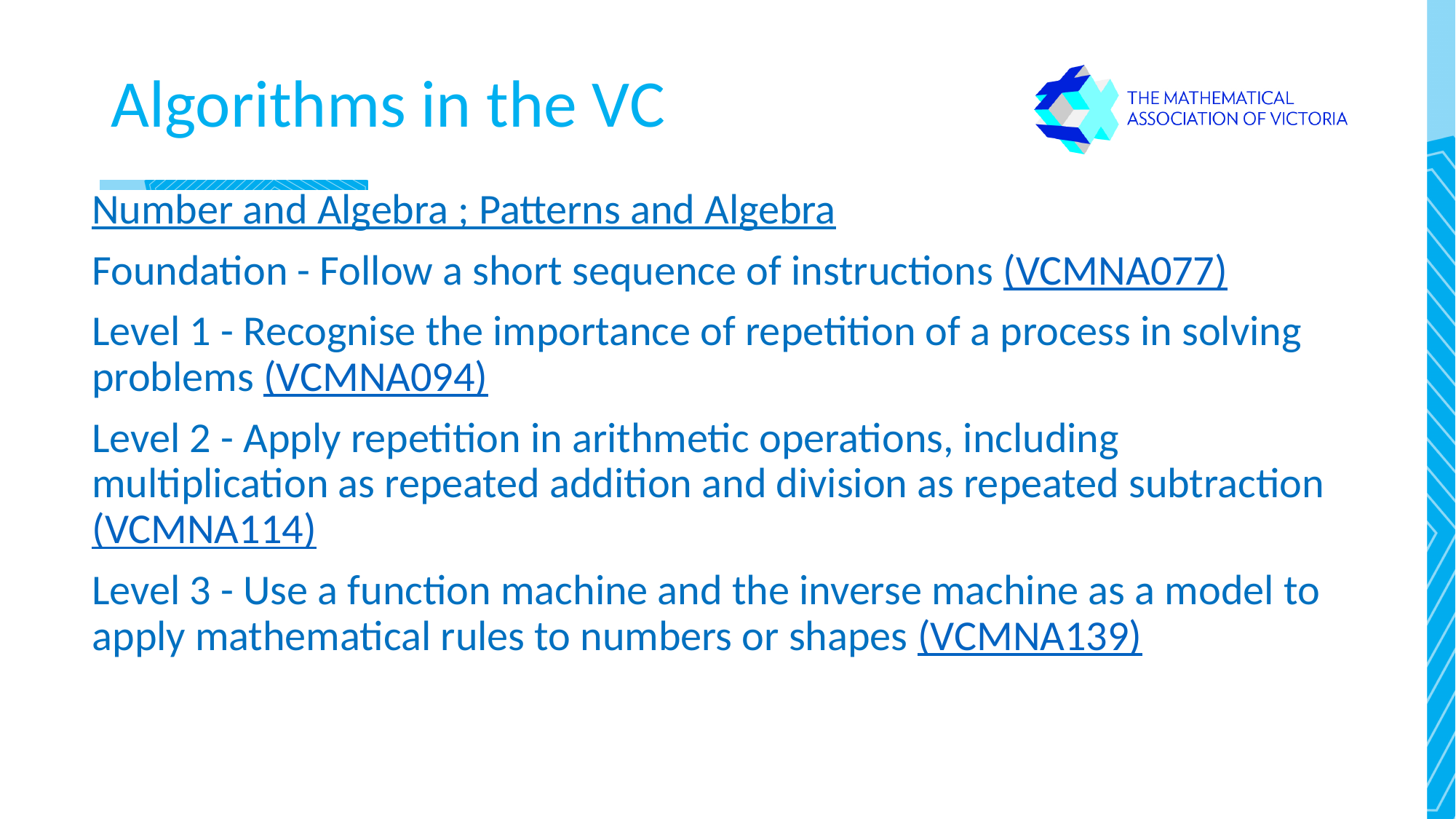

# Algorithms in the VC
Number and Algebra ; Patterns and Algebra
Foundation - Follow a short sequence of instructions (VCMNA077)
Level 1 - Recognise the importance of repetition of a process in solving problems (VCMNA094)
Level 2 - Apply repetition in arithmetic operations, including multiplication as repeated addition and division as repeated subtraction (VCMNA114)
Level 3 - Use a function machine and the inverse machine as a model to apply mathematical rules to numbers or shapes (VCMNA139)